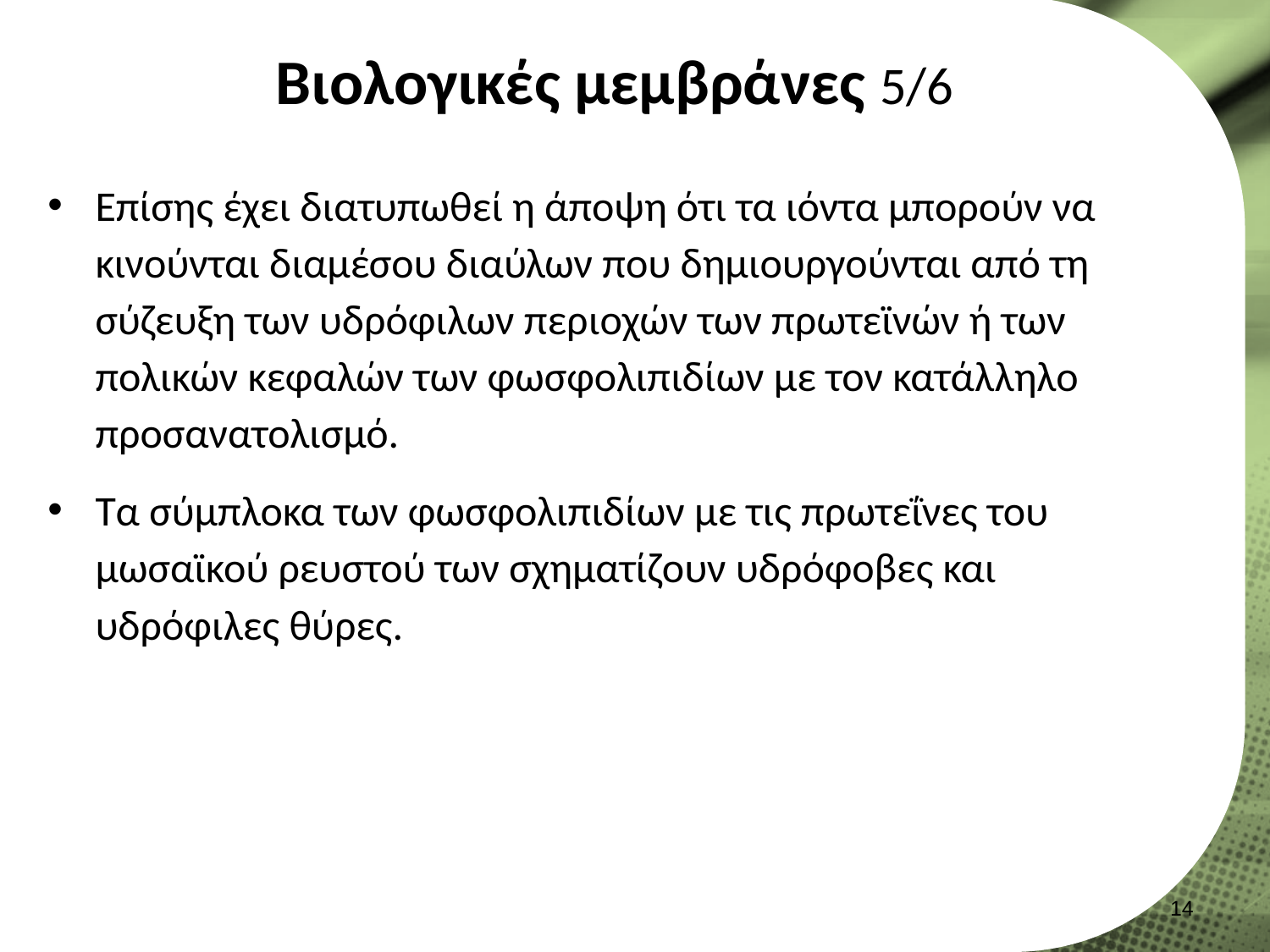

# Βιολογικές μεμβράνες 5/6
Επίσης έχει διατυπωθεί η άποψη ότι τα ιόντα μπορούν να κινούνται διαμέσου διαύλων που δημιουργούνται από τη σύζευξη των υδρόφιλων περιοχών των πρωτεϊνών ή των πολικών κεφαλών των φωσφολιπιδίων με τον κατάλληλο προσανατολισμό.
Τα σύμπλοκα των φωσφολιπιδίων με τις πρωτεΐνες του μωσαϊκού ρευστού των σχηματίζουν υδρόφοβες και υδρόφιλες θύρες.
14